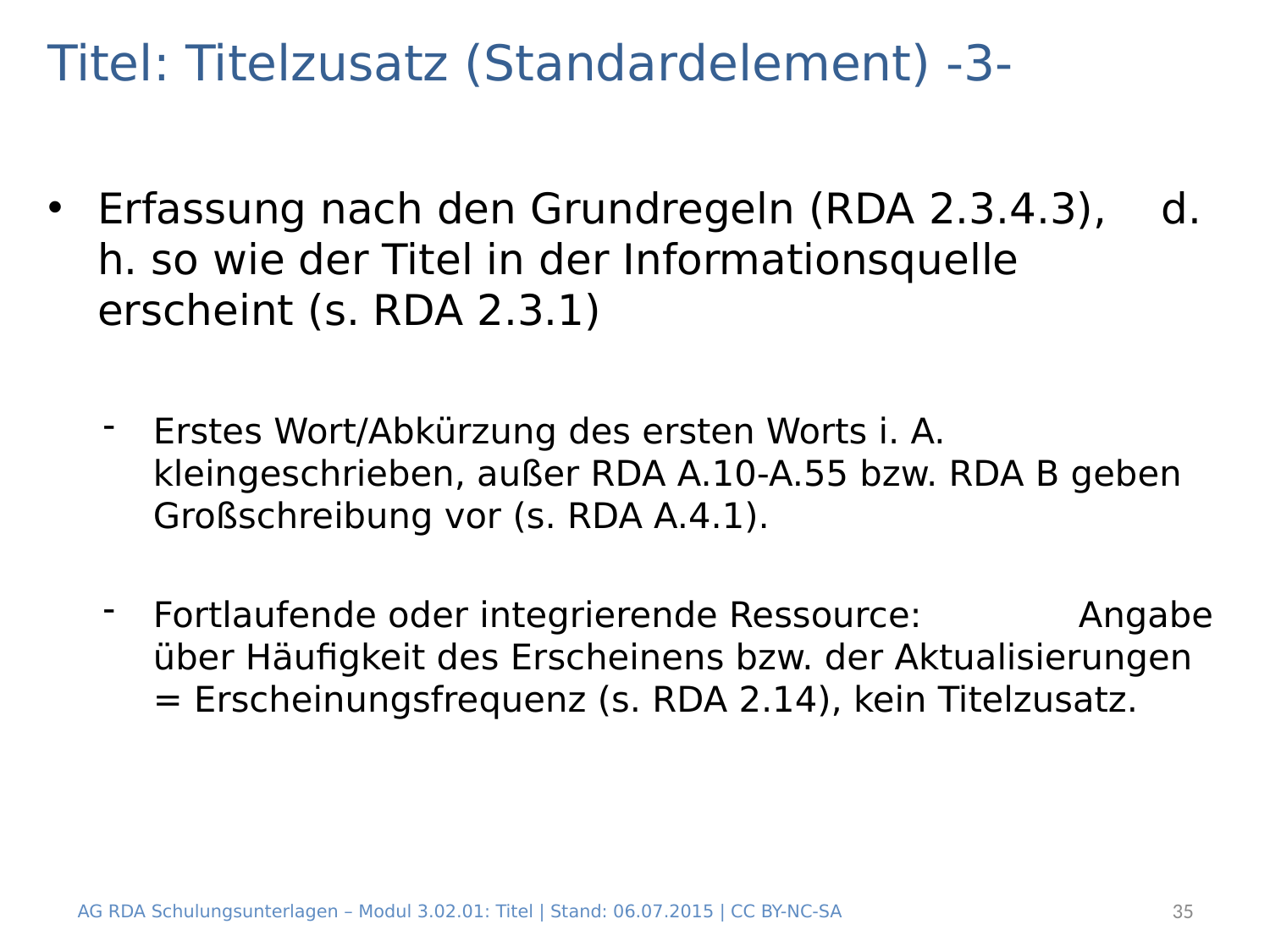

# Titel: Titelzusatz (Standardelement) -3-

Erfassung nach den Grundregeln (RDA 2.3.4.3),    d. h. so wie der Titel in der Informationsquelle erscheint (s. RDA 2.3.1)

Erstes Wort/Abkürzung des ersten Worts i. A. kleingeschrieben, außer RDA A.10-A.55 bzw. RDA B geben Großschreibung vor (s. RDA A.4.1).

Fortlaufende oder integrierende Ressource:              Angabe über Häufigkeit des Erscheinens bzw. der Aktualisierungen = Erscheinungsfrequenz (s. RDA 2.14), kein Titelzusatz.

AG RDA Schulungsunterlagen – Modul 3.02.01: Titel | Stand: 06.07.2015 | CC BY-NC-SA
35